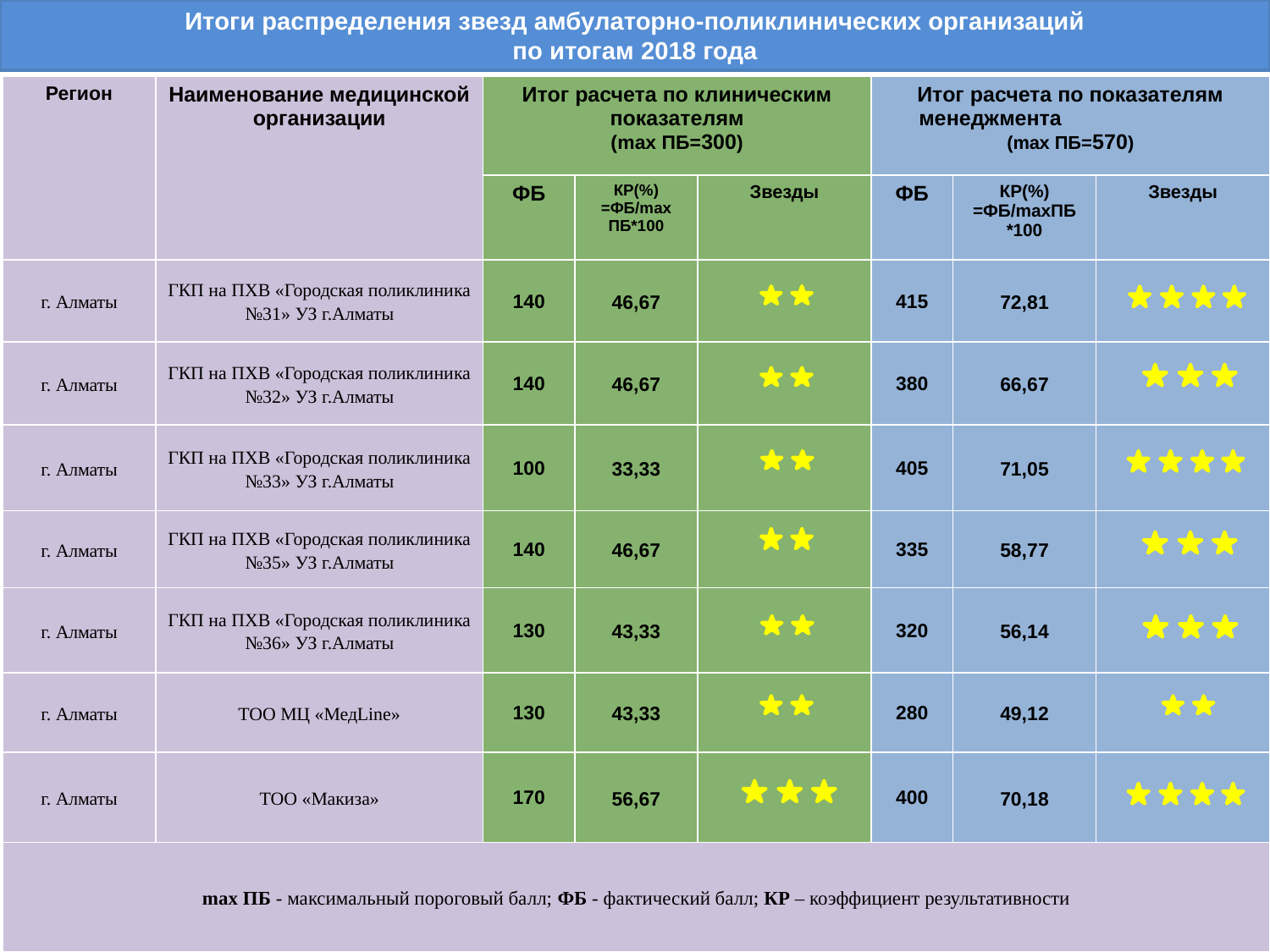

# Итоги распределения звезд амбулаторно-поликлинических организаций по итогам 2018 года
| Регион | Наименование медицинской организации | Итог расчета по клиническим показателям (mах ПБ=300) |  |  | Итог расчета по показателям менеджмента (mах ПБ=570) |  |  |
| --- | --- | --- | --- | --- | --- | --- | --- |
|  |  | ФБ | КР(%) =ФБ/mах ПБ\*100 | Звезды | ФБ | КР(%) =ФБ/mахПБ \*100 | Звезды |
| г. Алматы | ГКП на ПХВ «Городская поликлиника №31» УЗ г.Алматы | 140 | 46,67 |  | 415 | 72,81 |  |
| г. Алматы | ГКП на ПХВ «Городская поликлиника №32» УЗ г.Алматы | 140 | 46,67 |  | 380 | 66,67 |  |
| г. Алматы | ГКП на ПХВ «Городская поликлиника №33» УЗ г.Алматы | 100 | 33,33 |  | 405 | 71,05 |  |
| г. Алматы | ГКП на ПХВ «Городская поликлиника №35» УЗ г.Алматы | 140 | 46,67 |  | 335 | 58,77 |  |
| г. Алматы | ГКП на ПХВ «Городская поликлиника №36» УЗ г.Алматы | 130 | 43,33 |  | 320 | 56,14 |  |
| г. Алматы | ТОО МЦ «МедLine» | 130 | 43,33 |  | 280 | 49,12 |  |
| г. Алматы | ТОО «Макиза» | 170 | 56,67 |  | 400 | 70,18 |  |
| mах ПБ - максимальный пороговый балл; ФБ - фактический балл; КР – коэффициент результативности |  |  |  |  |  |  |  |